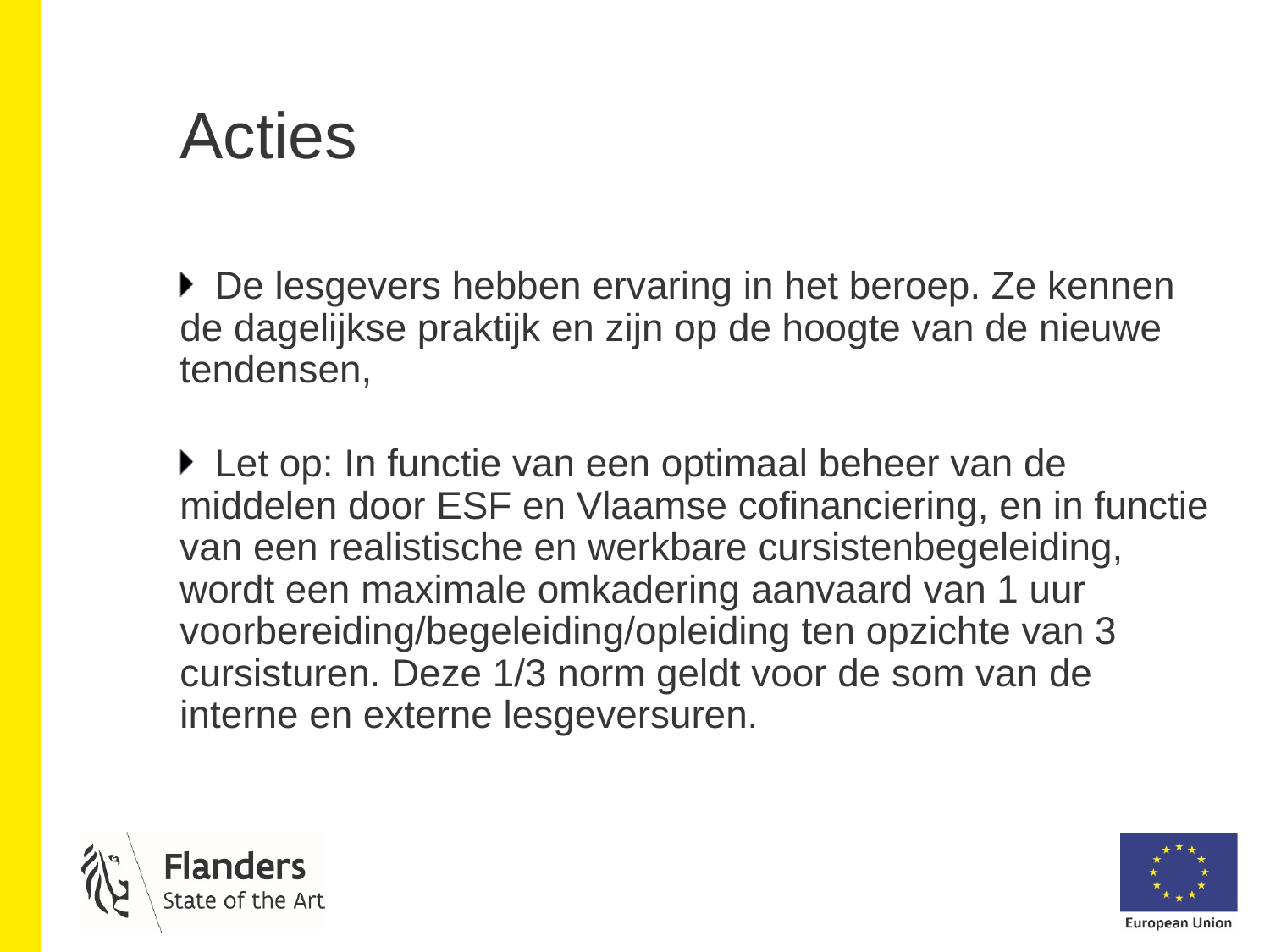

# Acties
De lesgevers hebben ervaring in het beroep. Ze kennen de dagelijkse praktijk en zijn op de hoogte van de nieuwe tendensen,

Let op: In functie van een optimaal beheer van de middelen door ESF en Vlaamse cofinanciering, en in functie van een realistische en werkbare cursistenbegeleiding, wordt een maximale omkadering aanvaard van 1 uur voorbereiding/begeleiding/opleiding ten opzichte van 3 cursisturen. Deze 1/3 norm geldt voor de som van de interne en externe lesgeversuren.